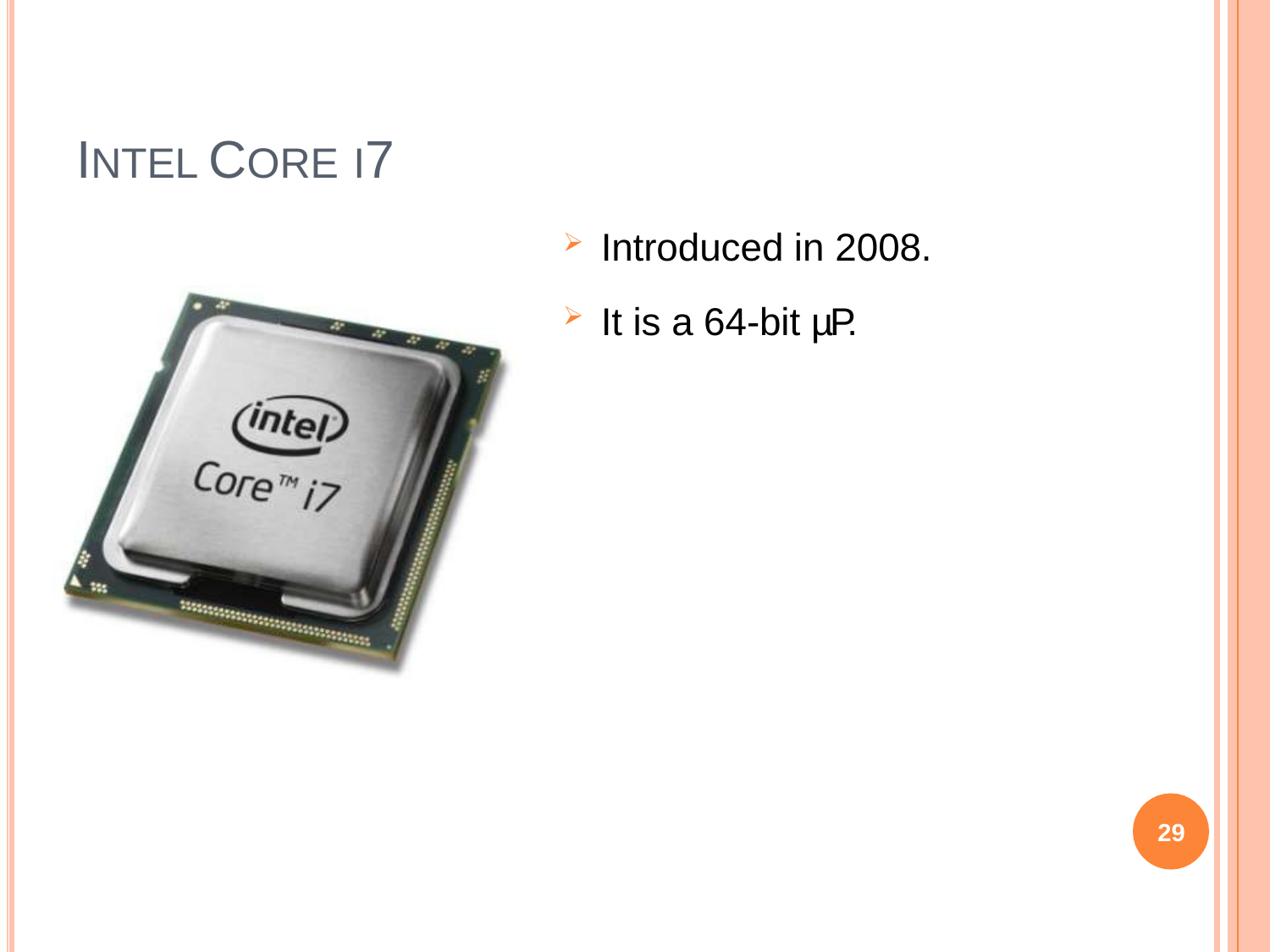

# INTEL CORE I7
Introduced in 2008.
It is a 64-bit µP.

29